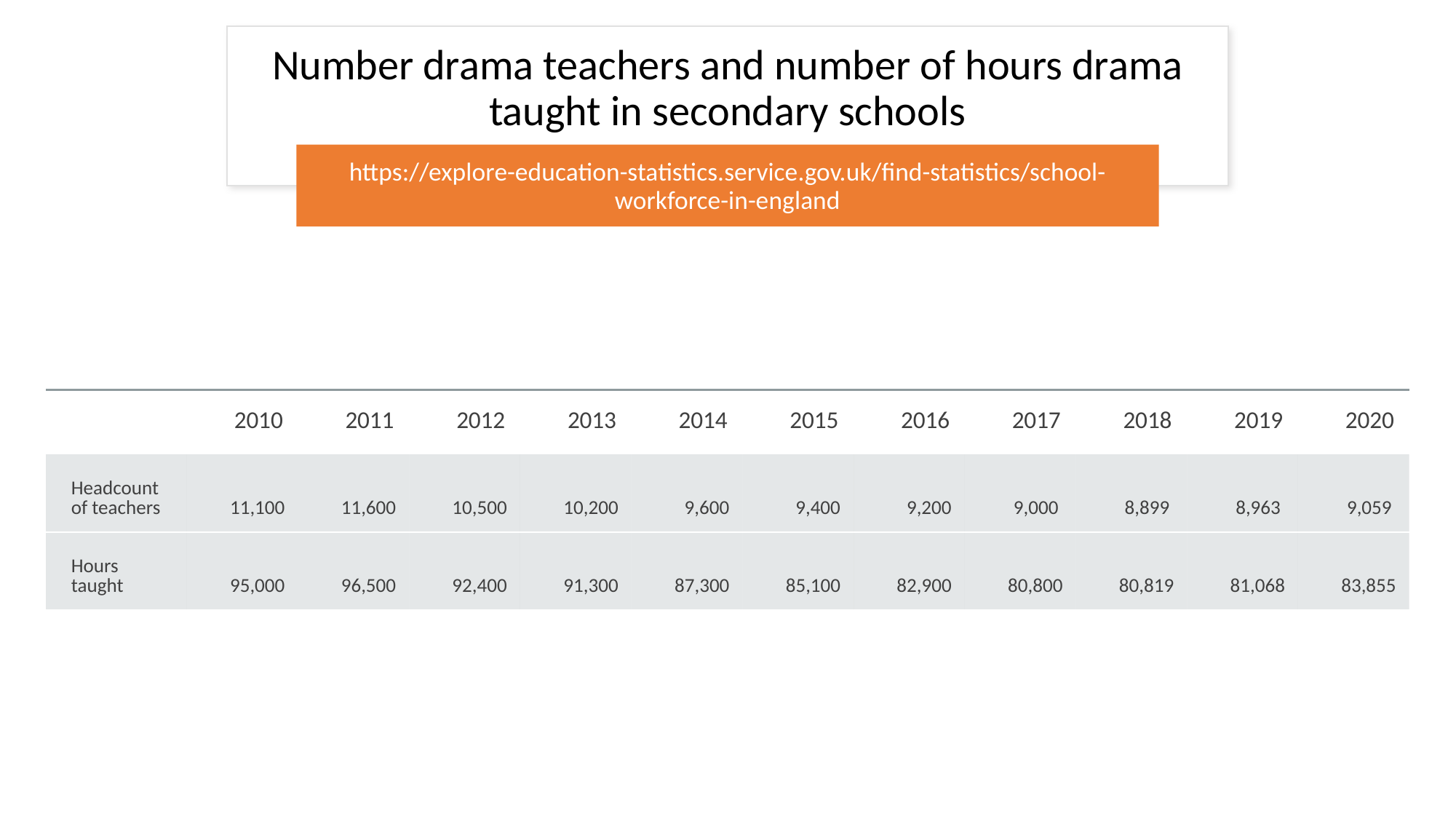

# Number drama teachers and number of hours drama taught in secondary schools

https://explore-education-statistics.service.gov.uk/find-statistics/school-workforce-in-england
|  | 2010 | 2011 | 2012 | 2013 | 2014 | 2015 | 2016 | 2017 | 2018 | 2019 | 2020 |
| --- | --- | --- | --- | --- | --- | --- | --- | --- | --- | --- | --- |
| Headcount of teachers | 11,100 | 11,600 | 10,500 | 10,200 | 9,600 | 9,400 | 9,200 | 9,000 | 8,899 | 8,963 | 9,059 |
| Hours taught | 95,000 | 96,500 | 92,400 | 91,300 | 87,300 | 85,100 | 82,900 | 80,800 | 80,819 | 81,068 | 83,855 |